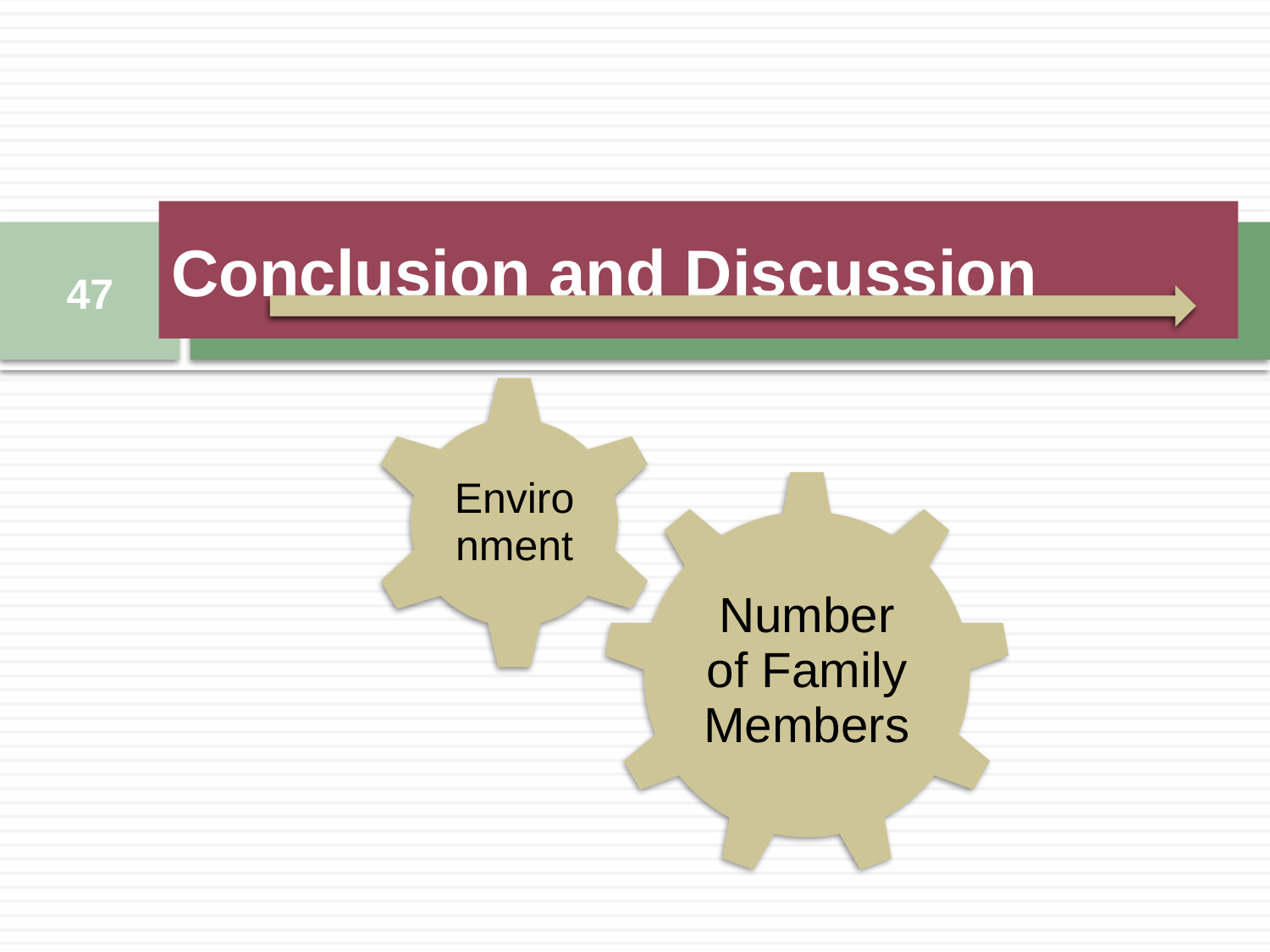

# Conclusion and Discussion
Number of Family Members
Environment
47